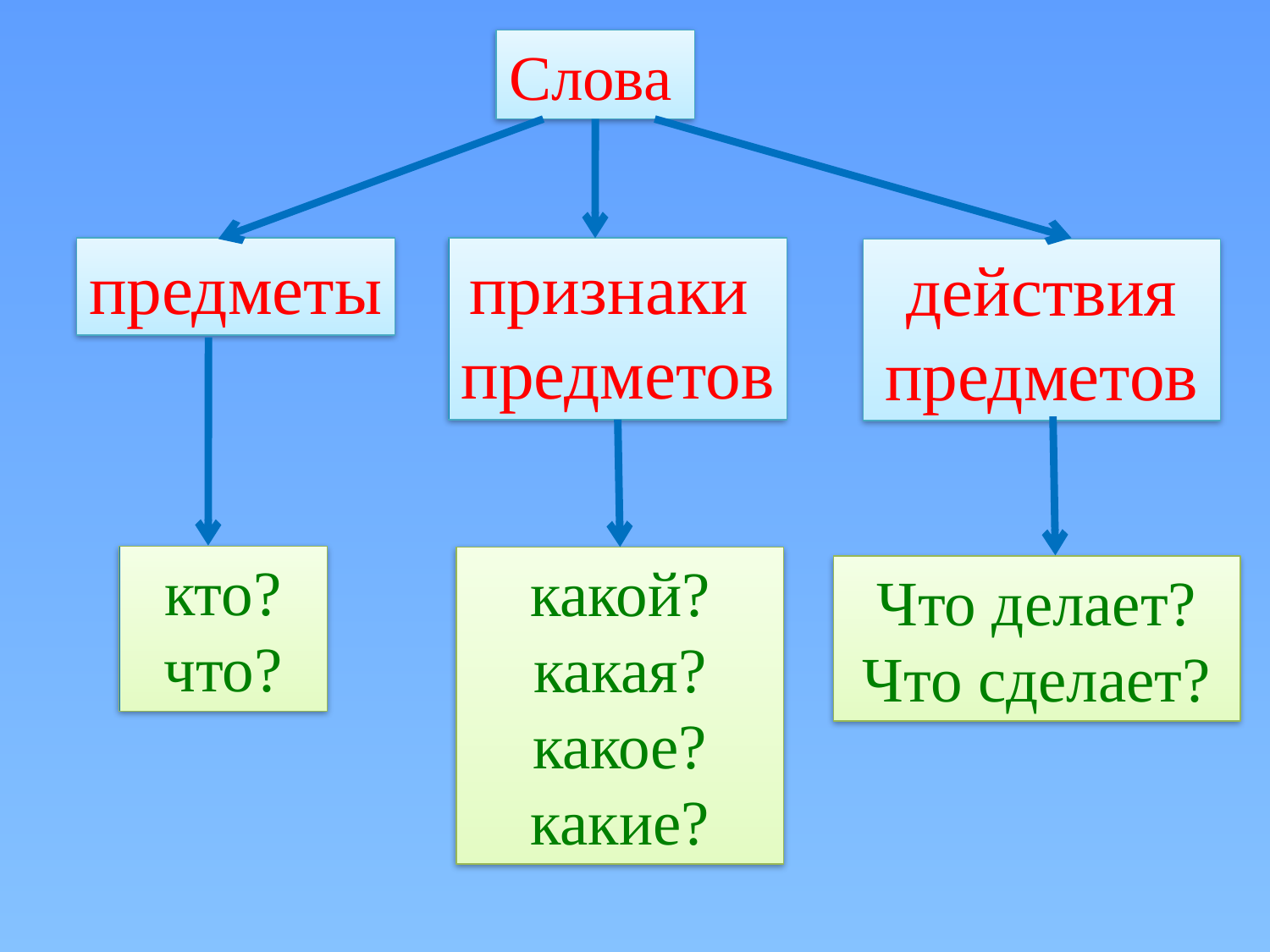

Слова
предметы
действия предметов
признаки
предметов
кто?
что?
Что делает?
Что сделает?
какой?
какая?
какое?
какие?